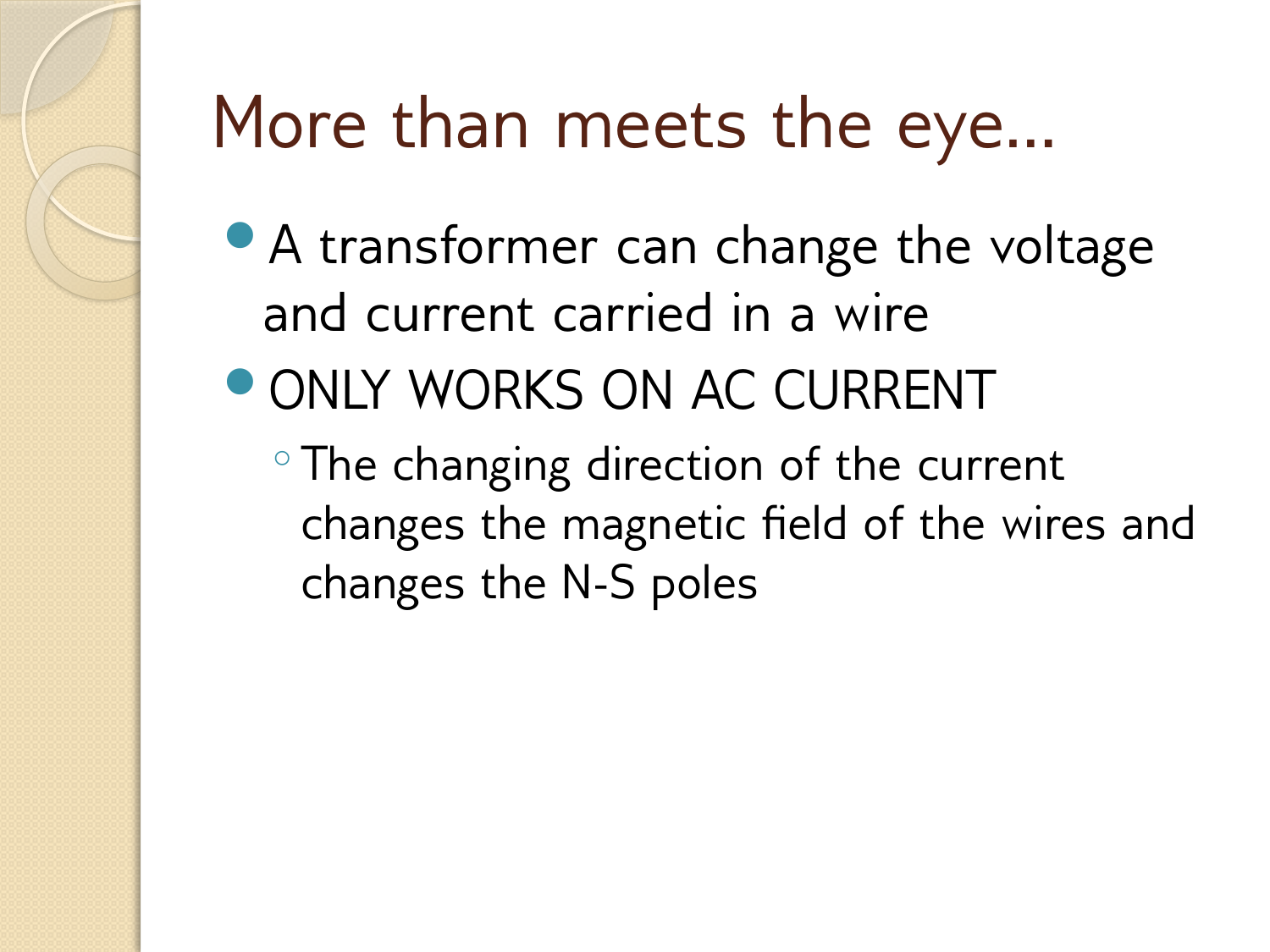

# More than meets the eye…
A transformer can change the voltage and current carried in a wire
ONLY WORKS ON AC CURRENT
The changing direction of the current changes the magnetic field of the wires and changes the N-S poles